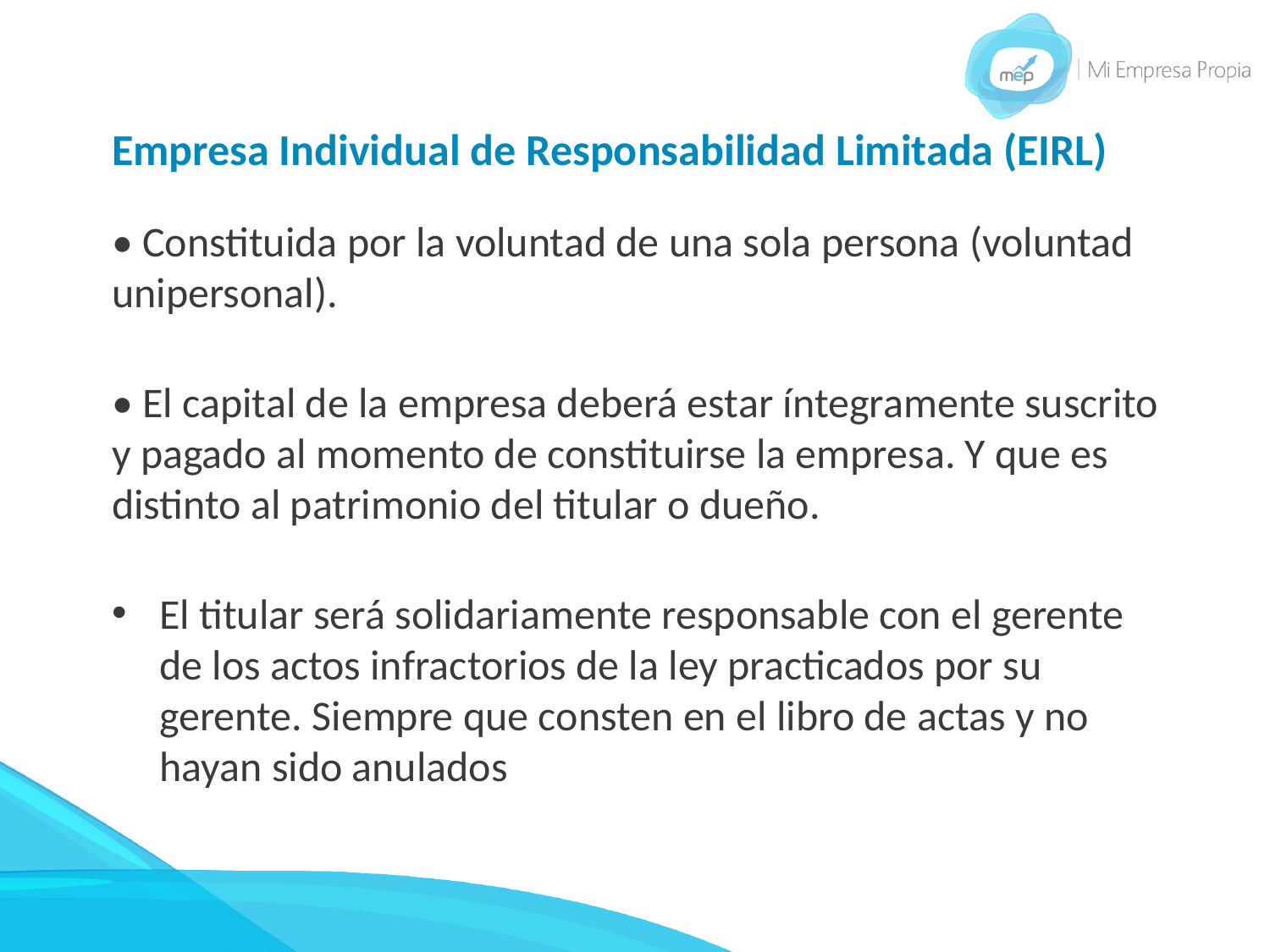

# Empresa Individual de Responsabilidad Limitada (EIRL)
• Constituida por la voluntad de una sola persona (voluntad unipersonal).
• El capital de la empresa deberá estar íntegramente suscrito y pagado al momento de constituirse la empresa. Y que es distinto al patrimonio del titular o dueño.
El titular será solidariamente responsable con el gerente de los actos infractorios de la ley practicados por su gerente. Siempre que consten en el libro de actas y no hayan sido anulados